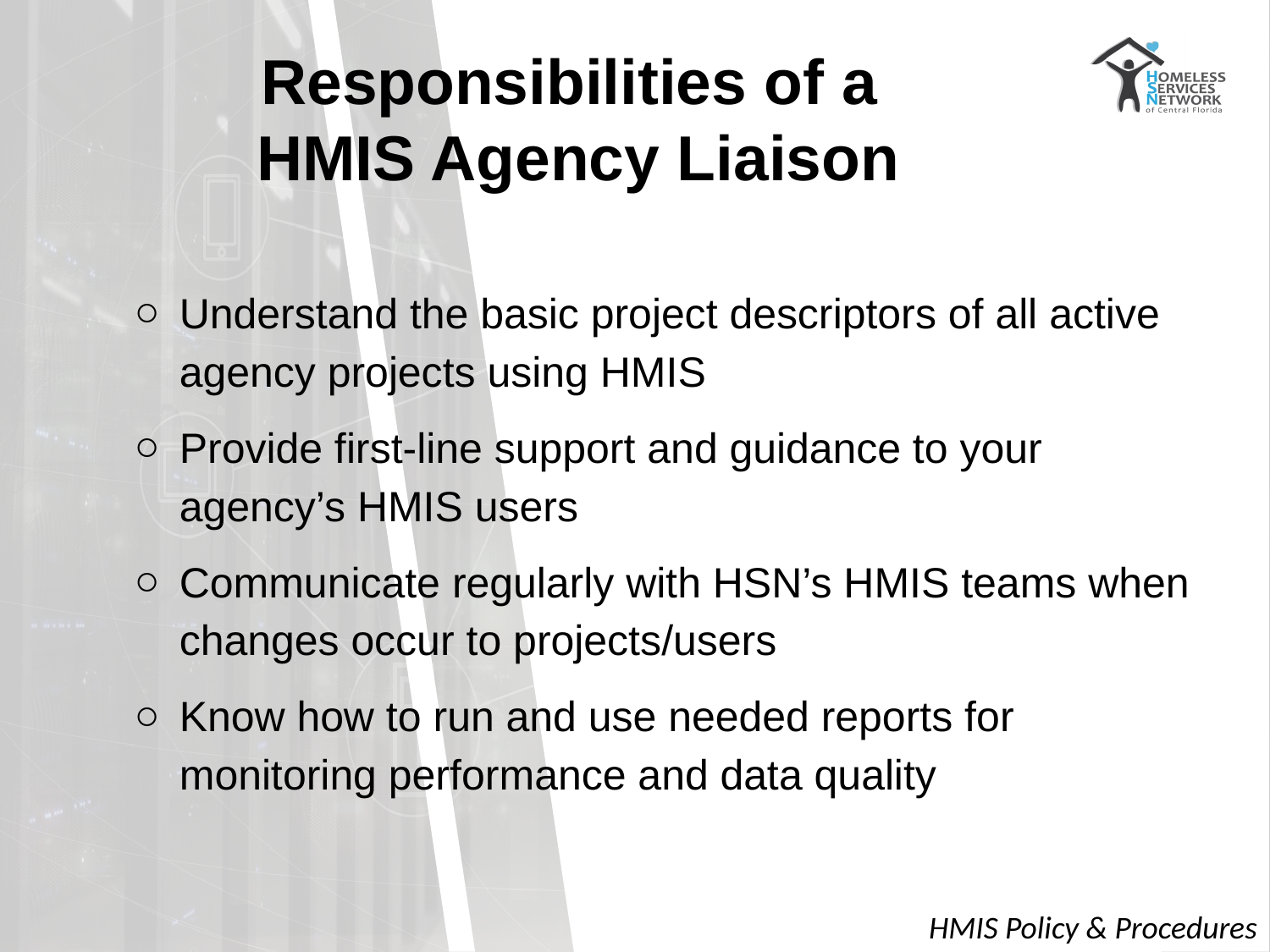

# Responsibilities of a
HMIS Agency Liaison
Understand the basic project descriptors of all active agency projects using HMIS
Provide first-line support and guidance to your agency’s HMIS users
Communicate regularly with HSN’s HMIS teams when changes occur to projects/users
Know how to run and use needed reports for monitoring performance and data quality
HMIS Policy & Procedures